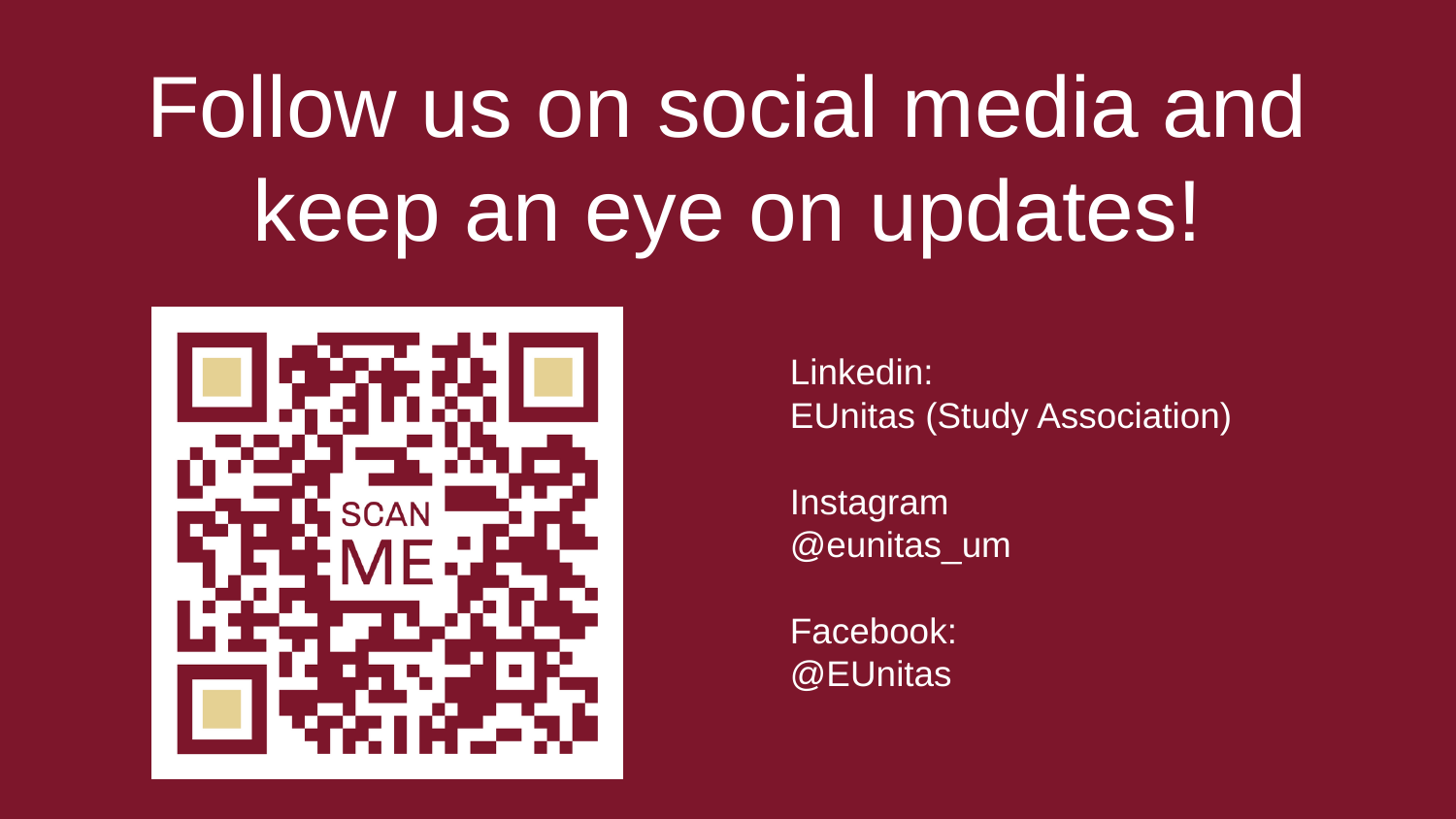

Follow us on social media and keep an eye on updates!

Linkedin:
EUnitas (Study Association)

Instagram
@eunitas_um

Facebook:
@EUnitas